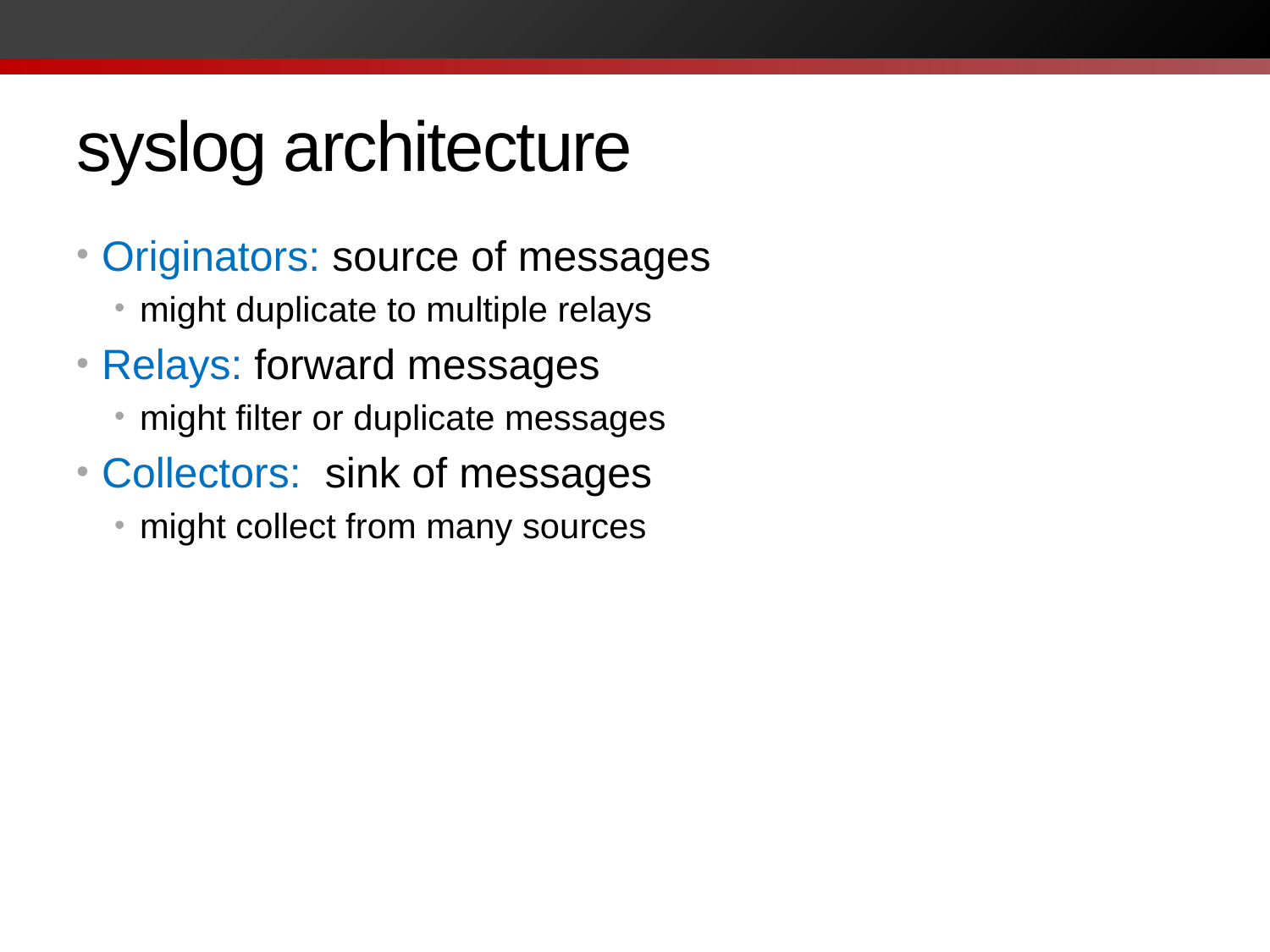

# syslog architecture
Originators: source of messages
might duplicate to multiple relays
Relays: forward messages
might filter or duplicate messages
Collectors:  sink of messages
might collect from many sources